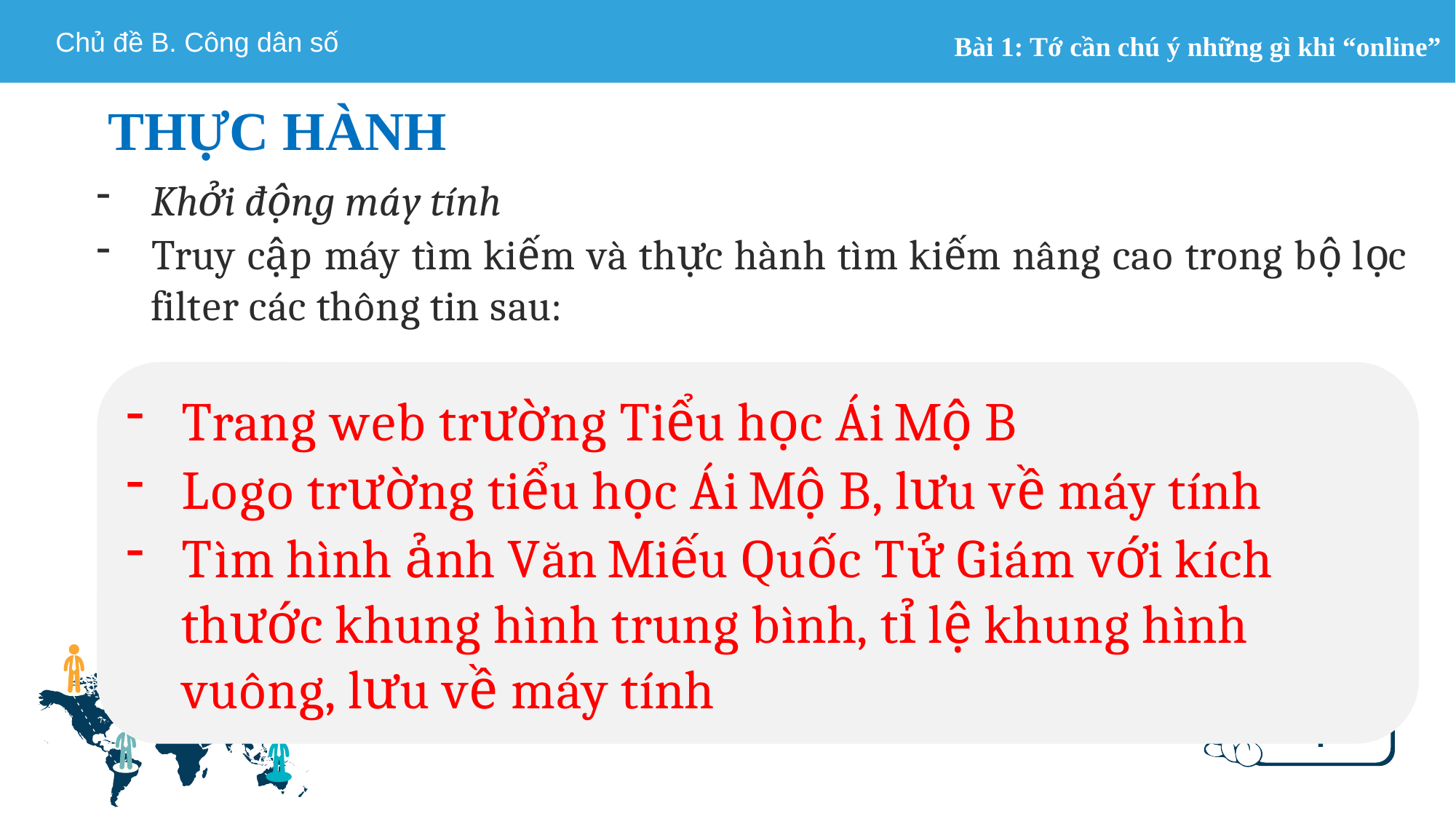

THỰC HÀNH
Khởi động máy tính
Truy cập máy tìm kiếm và thực hành tìm kiếm nâng cao trong bộ lọc filter các thông tin sau:
Trang web trường Tiểu học Ái Mộ B
Logo trường tiểu học Ái Mộ B, lưu về máy tính
Tìm hình ảnh Văn Miếu Quốc Tử Giám với kích thước khung hình trung bình, tỉ lệ khung hình vuông, lưu về máy tính